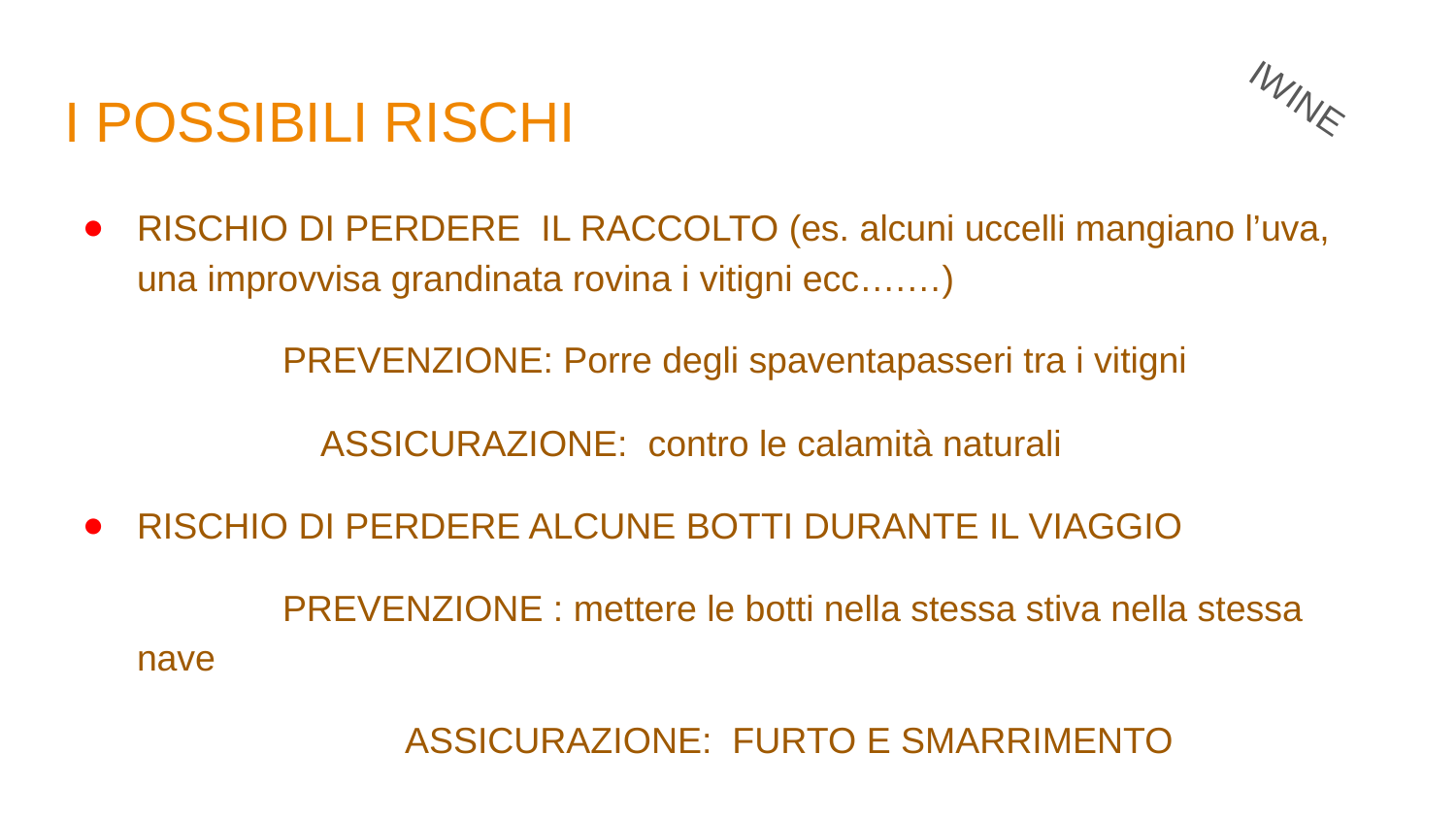

IWINE
# I POSSIBILI RISCHI
RISCHIO DI PERDERE  IL RACCOLTO (es. alcuni uccelli mangiano l’uva, una improvvisa grandinata rovina i vitigni ecc….…)
	PREVENZIONE: Porre degli spaventapasseri tra i vitigni
                  ASSICURAZIONE:  contro le calamità naturali
RISCHIO DI PERDERE ALCUNE BOTTI DURANTE IL VIAGGIO
	PREVENZIONE : mettere le botti nella stessa stiva nella stessa nave
	            ASSICURAZIONE:  FURTO E SMARRIMENTO